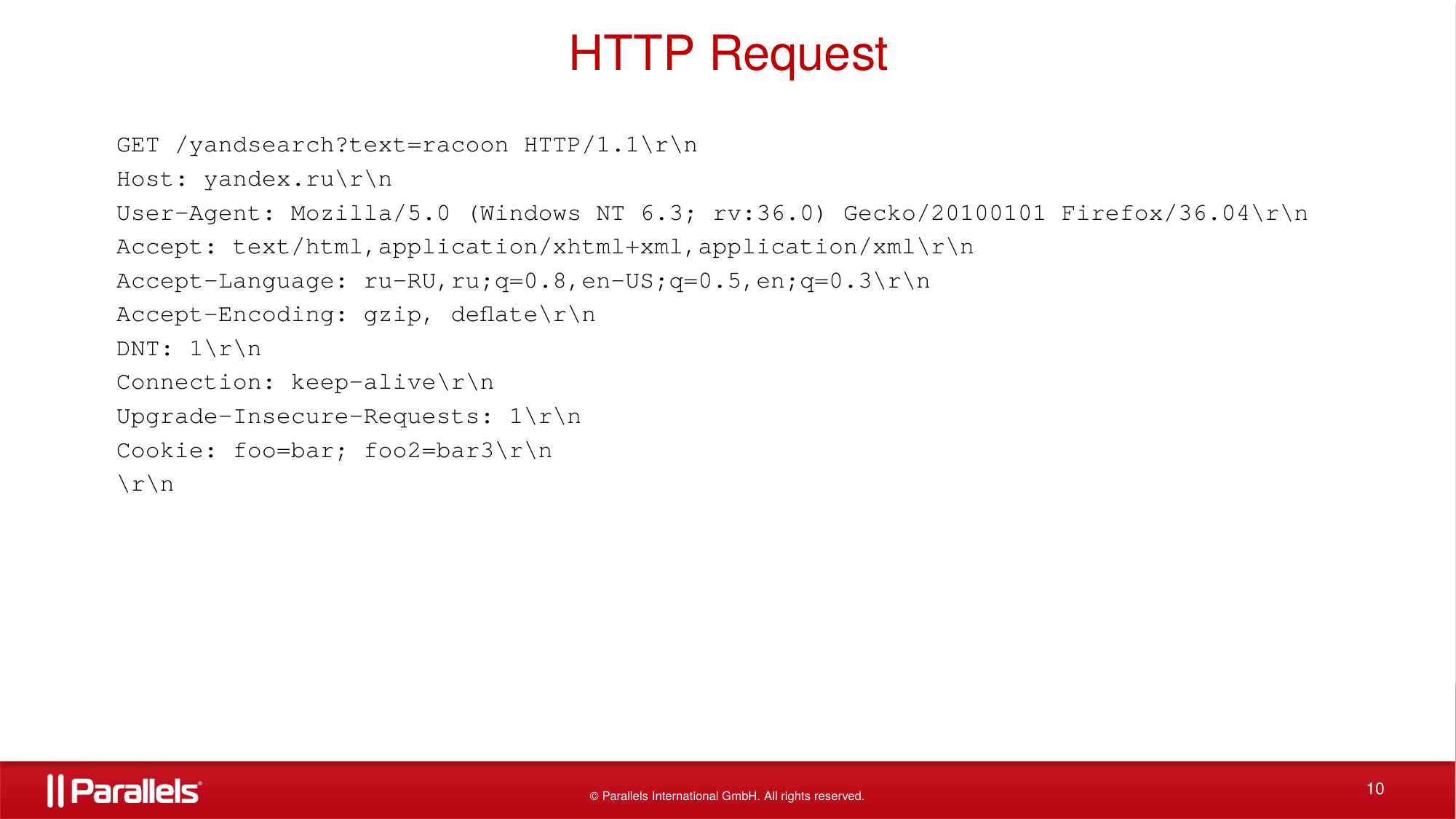

# HTTP Request

    GET /yandsearch?text=racoon HTTP/1.1\r\n
    Host: yandex.ru\r\n
    User-Agent: Mozilla/5.0 (Windows NT 6.3; rv:36.0) Gecko/20100101 Firefox/36.04\r\n
    Accept: text/html,application/xhtml+xml,application/xml\r\n
    Accept-Language: ru-RU,ru;q=0.8,en-US;q=0.5,en;q=0.3\r\n
    Accept-Encoding: gzip, deflate\r\n
    DNT: 1\r\n
    Connection: keep-alive\r\n
    Upgrade-Insecure-Requests: 1\r\n
    Cookie: foo=bar; foo2=bar3\r\n
    \r\n